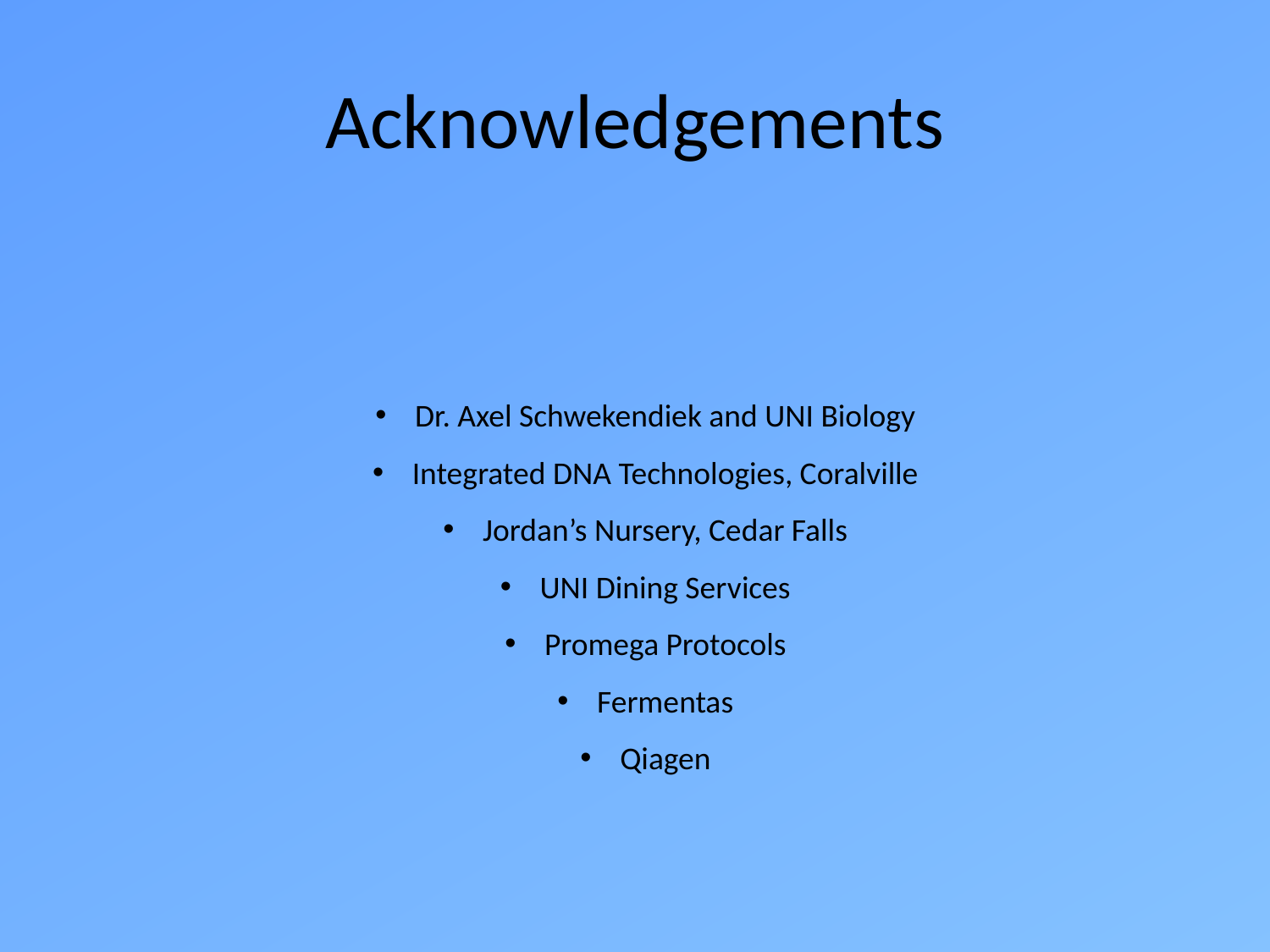

# Acknowledgements
Dr. Axel Schwekendiek and UNI Biology
Integrated DNA Technologies, Coralville
Jordan’s Nursery, Cedar Falls
UNI Dining Services
Promega Protocols
Fermentas
Qiagen